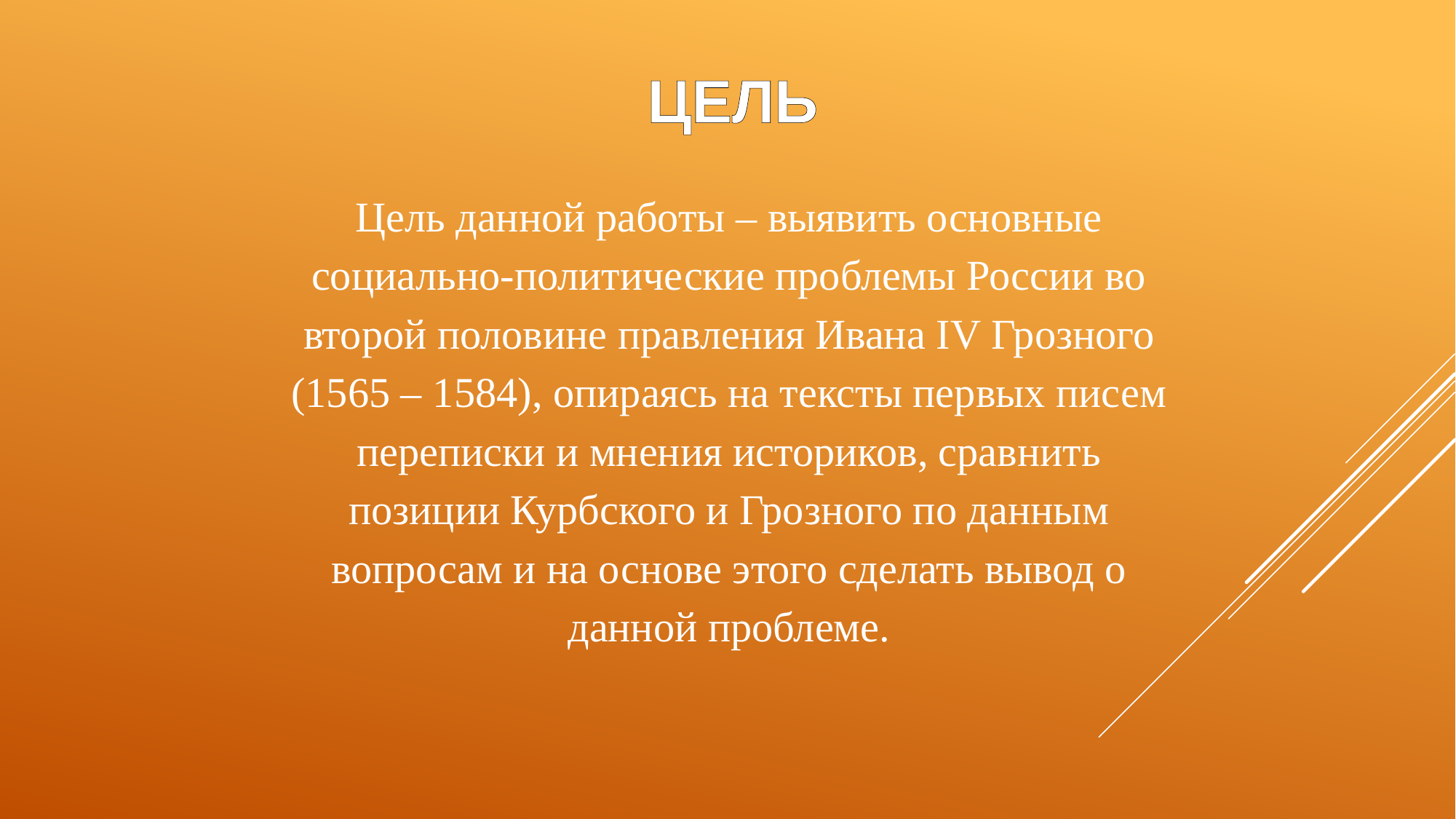

ЦЕЛЬ
Цель данной работы – выявить основные социально-политические проблемы России во второй половине правления Ивана IV Грозного (1565 – 1584), опираясь на тексты первых писем переписки и мнения историков, сравнить позиции Курбского и Грозного по данным вопросам и на основе этого сделать вывод о данной проблеме.